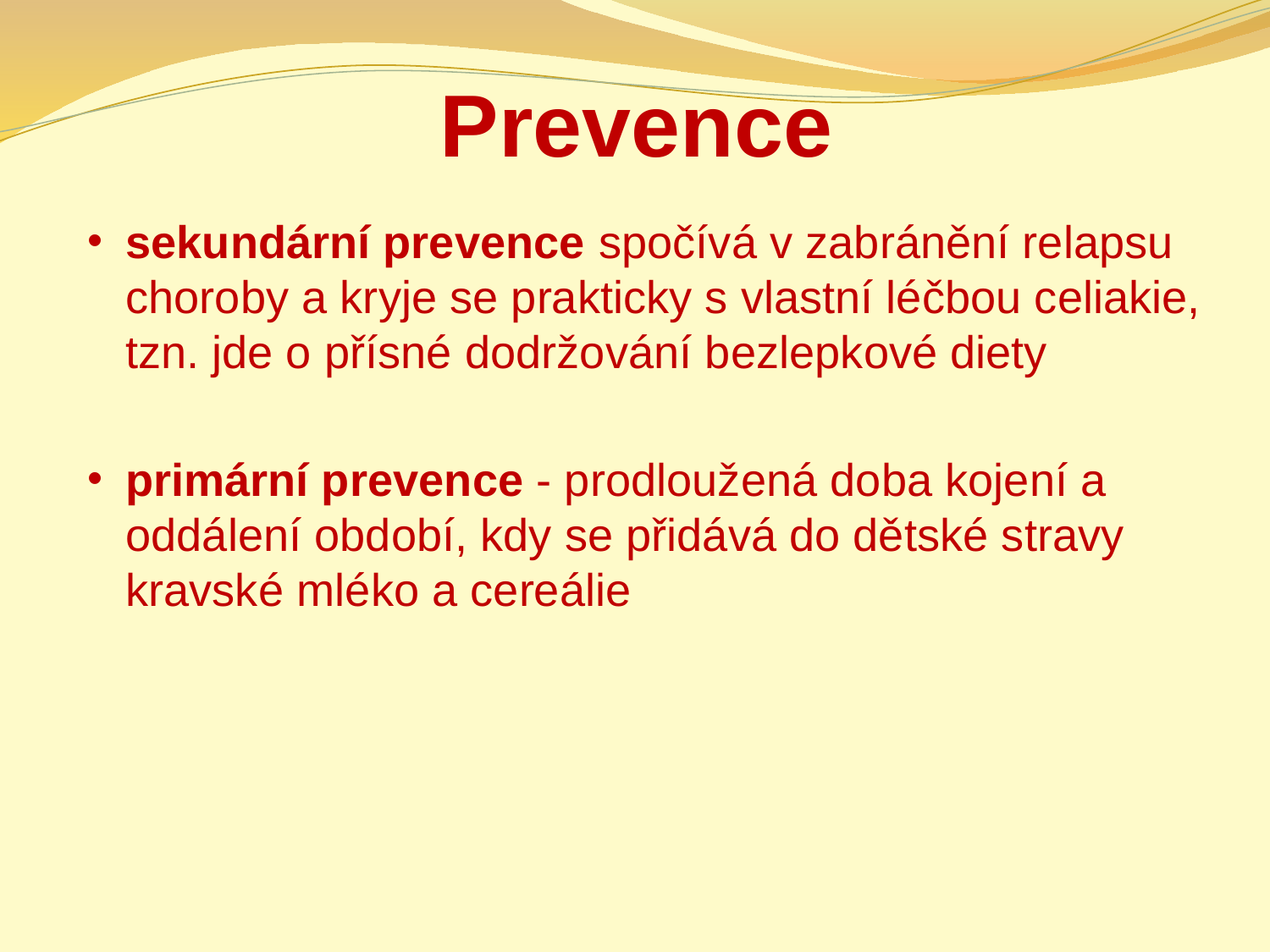

# Prevence
sekundární prevence spočívá v zabránění relapsu choroby a kryje se prakticky s vlastní léčbou celiakie, tzn. jde o přísné dodržování bezlepkové diety

primární prevence - prodloužená doba kojení a oddálení období, kdy se přidává do dětské stravy kravské mléko a cereálie